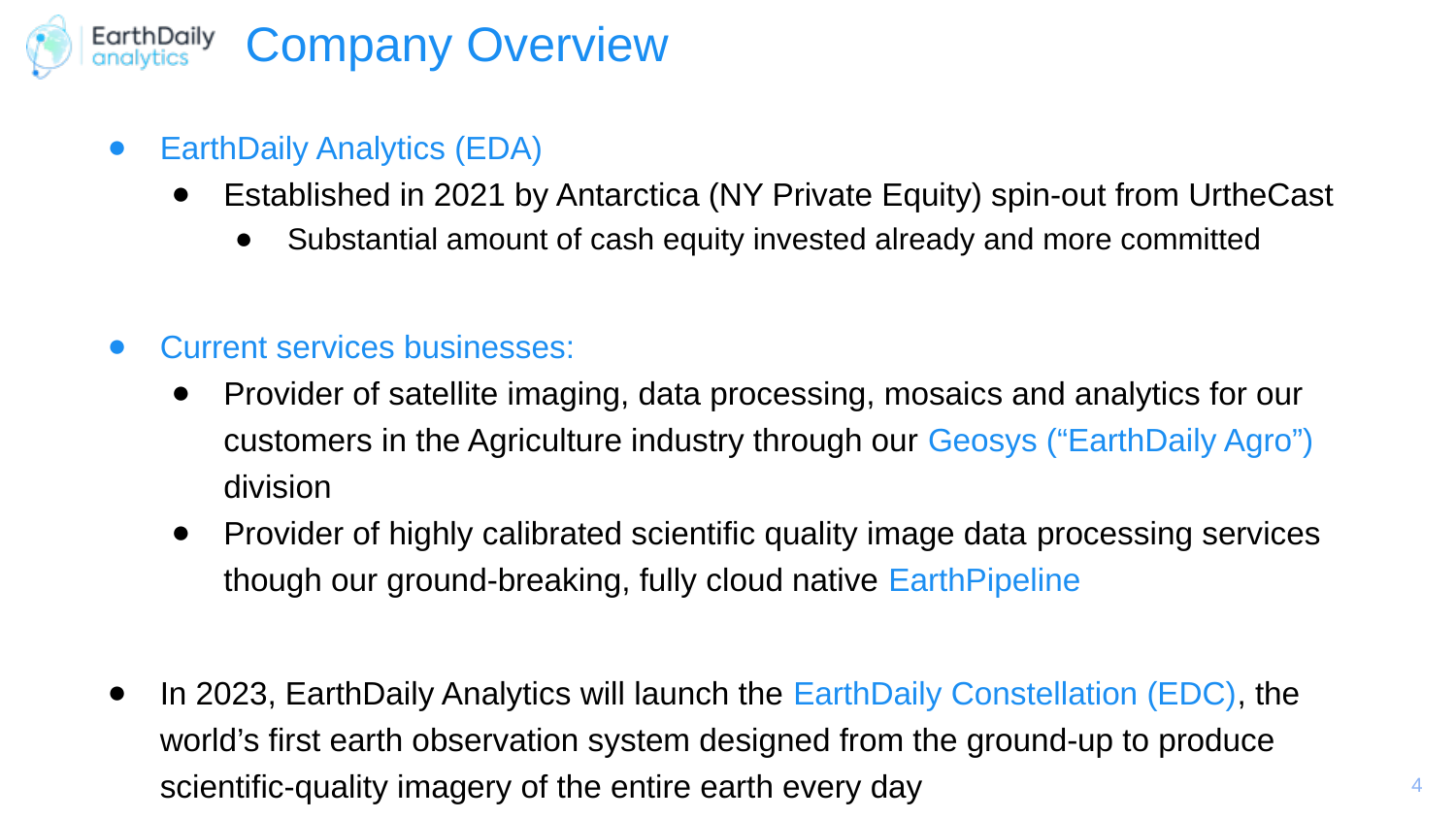

# Company Overview
EarthDaily Analytics (EDA)
Established in 2021 by Antarctica (NY Private Equity) spin-out from UrtheCast
Substantial amount of cash equity invested already and more committed

Current services businesses:
Provider of satellite imaging, data processing, mosaics and analytics for our customers in the Agriculture industry through our Geosys (“EarthDaily Agro”) division
Provider of highly calibrated scientific quality image data processing services though our ground-breaking, fully cloud native EarthPipeline

In 2023, EarthDaily Analytics will launch the EarthDaily Constellation (EDC), the world’s first earth observation system designed from the ground-up to produce scientific-quality imagery of the entire earth every day
Development already underway
4